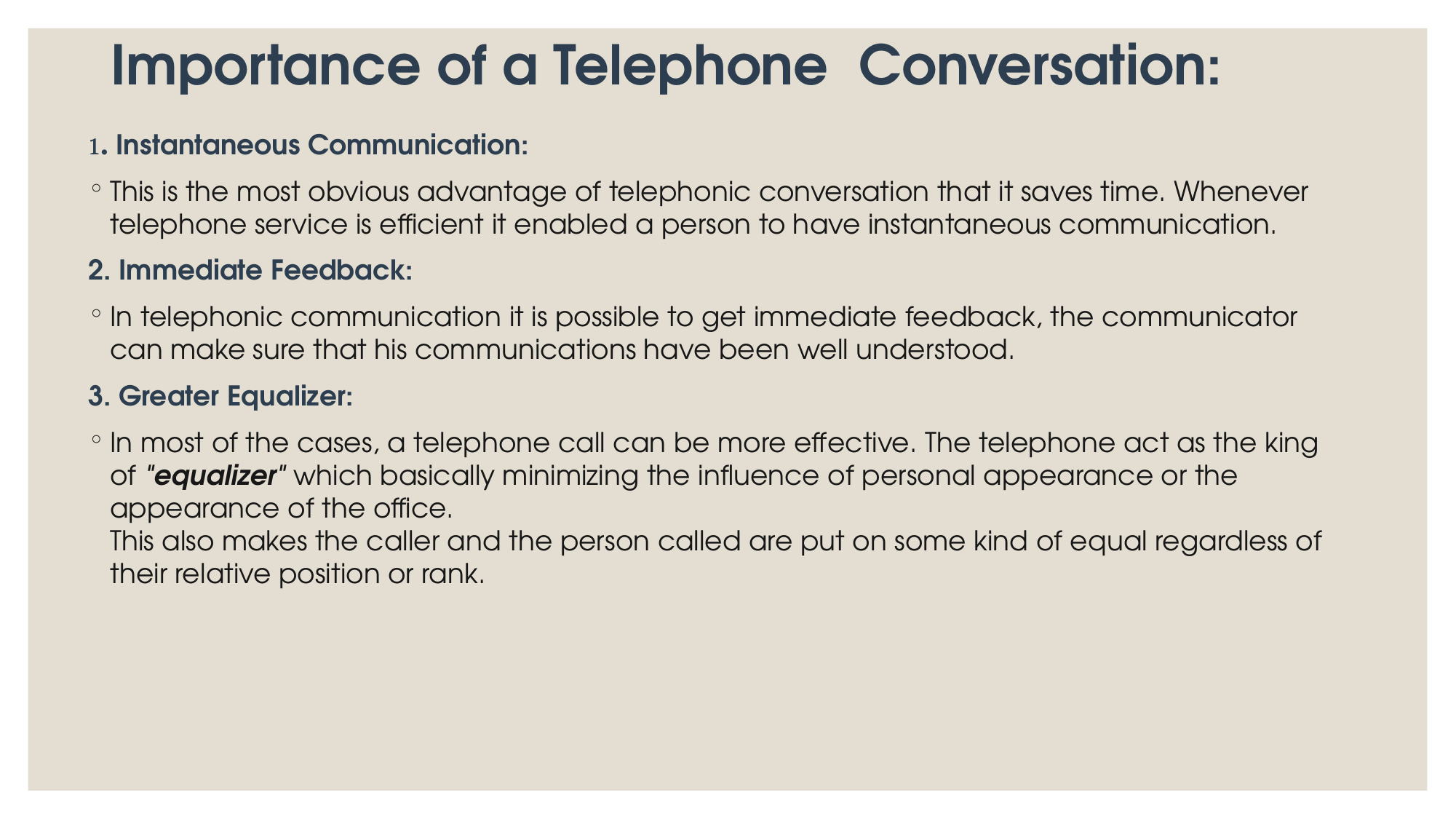

# Importance of a Telephone  Conversation:
1. Instantaneous Communication:
This is the most obvious advantage of telephonic conversation that it saves time. Whenever telephone service is efficient it enabled a person to have instantaneous communication.
2. Immediate Feedback:
In telephonic communication it is possible to get immediate feedback, the communicator can make sure that his communications have been well understood.
3. Greater Equalizer:
In most of the cases, a telephone call can be more effective. The telephone act as the king of "equalizer" which basically minimizing the influence of personal appearance or the appearance of the office. 
This also makes the caller and the person called are put on some kind of equal regardless of their relative position or rank.